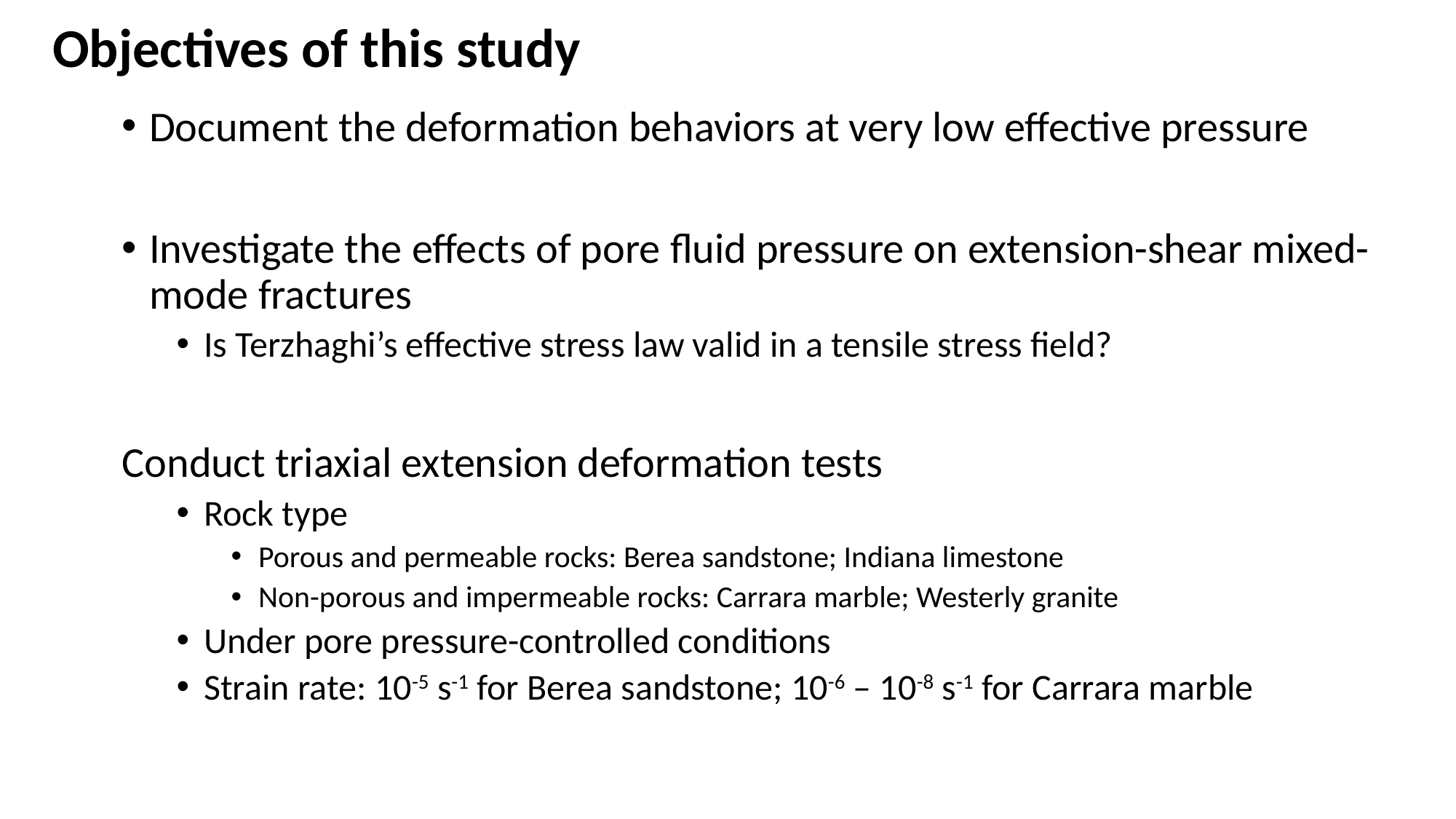

Objectives of this study
Document the deformation behaviors at very low effective pressure

Investigate the effects of pore fluid pressure on extension-shear mixed-mode fractures
Is Terzhaghi’s effective stress law valid in a tensile stress field?

Conduct triaxial extension deformation tests
Rock type
Porous and permeable rocks: Berea sandstone; Indiana limestone
Non-porous and impermeable rocks: Carrara marble; Westerly granite
Under pore pressure-controlled conditions
Strain rate: 10-5 s-1 for Berea sandstone; 10-6 – 10-8 s-1 for Carrara marble